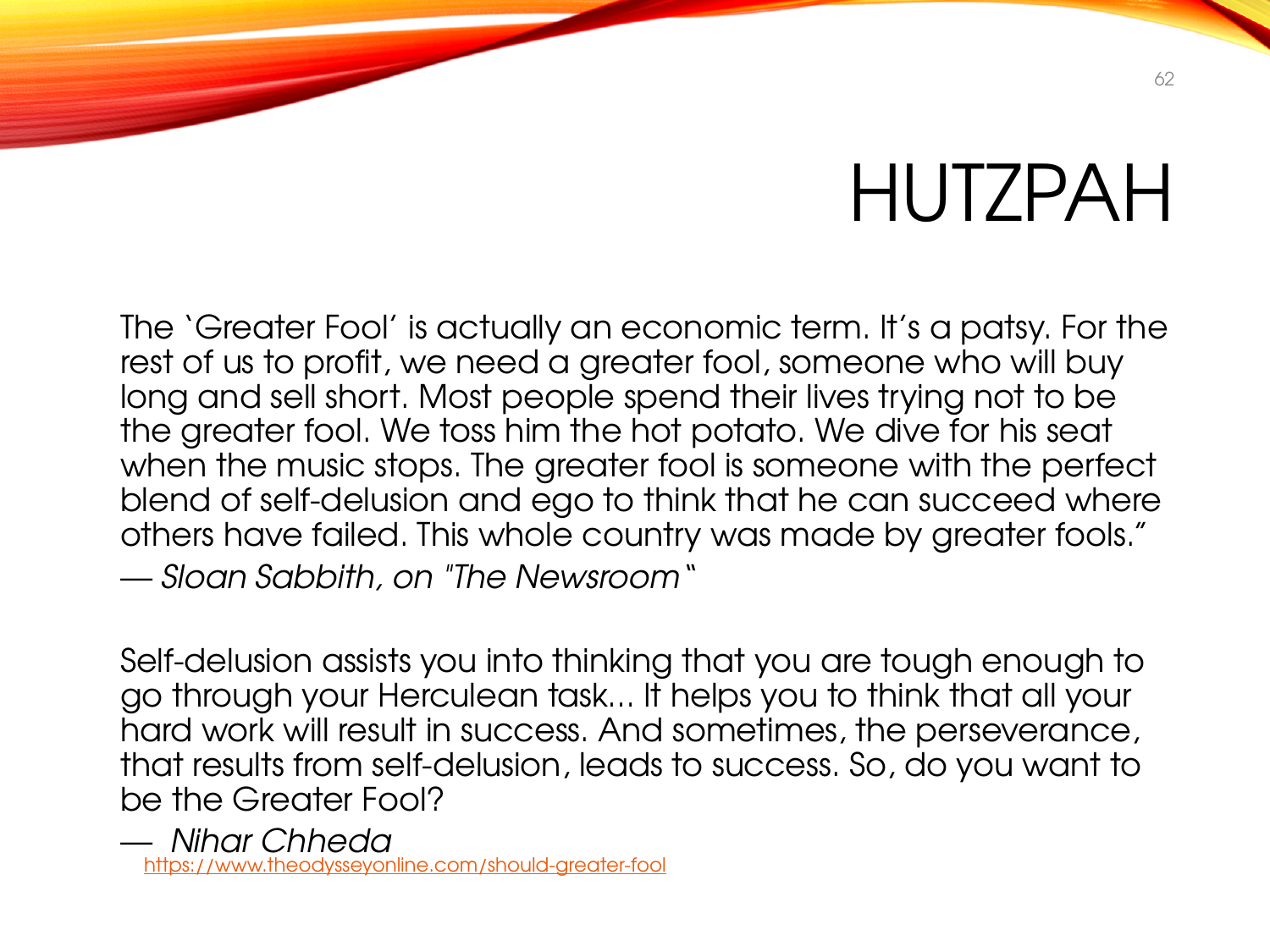

62
# Hutzpah
The ‘Greater Fool’ is actually an economic term. It’s a patsy. For the rest of us to profit, we need a greater fool, someone who will buy long and sell short. Most people spend their lives trying not to be the greater fool. We toss him the hot potato. We dive for his seat when the music stops. The greater fool is someone with the perfect blend of self-delusion and ego to think that he can succeed where others have failed. This whole country was made by greater fools.”
— Sloan Sabbith, on "The Newsroom“

Self-delusion assists you into thinking that you are tough enough to go through your Herculean task… It helps you to think that all your hard work will result in success. And sometimes, the perseverance, that results from self-delusion, leads to success. So, do you want to be the Greater Fool?
—  Nihar Chheda

https://www.theodysseyonline.com/should-greater-fool